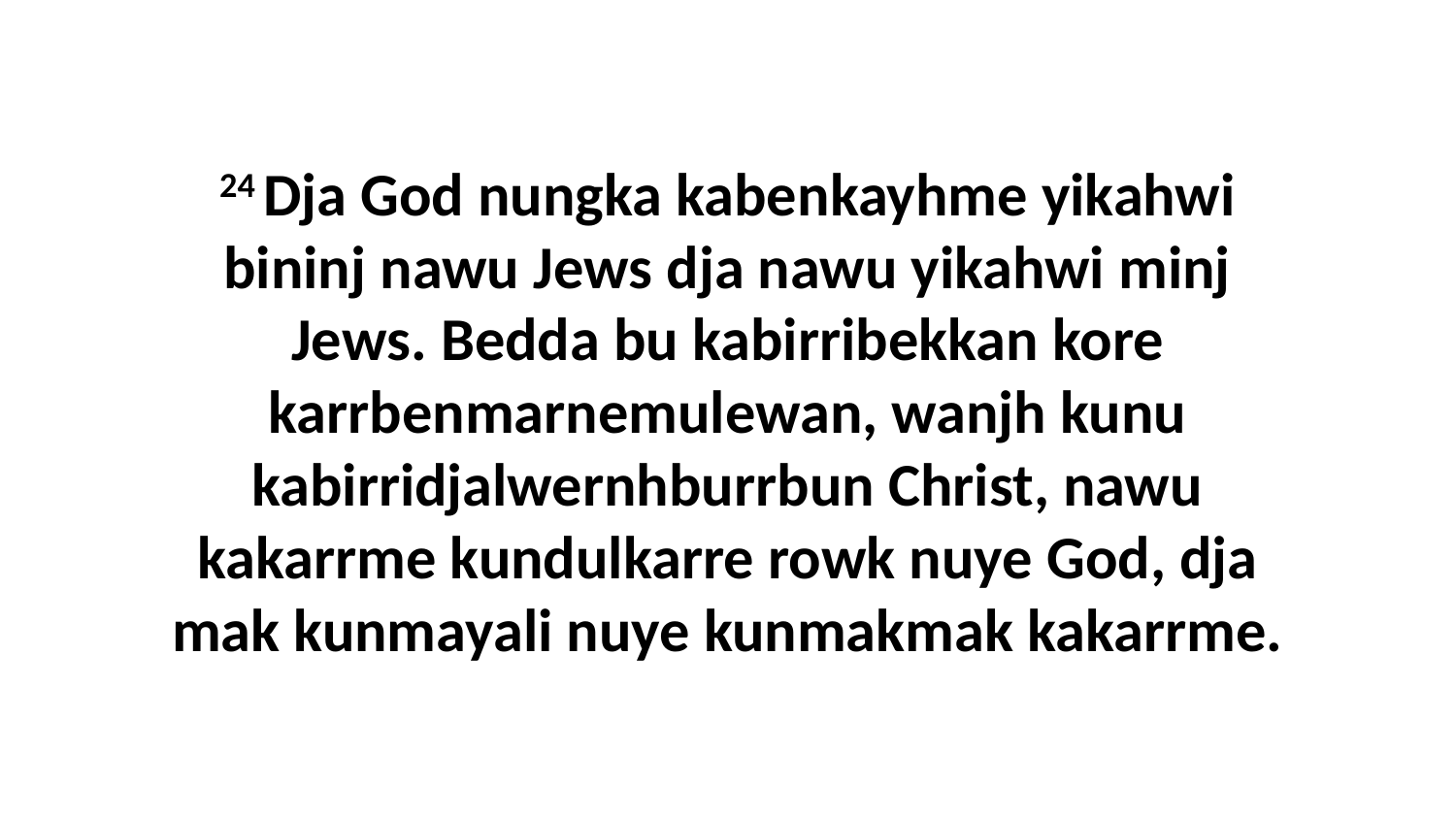

24 Dja God nungka kabenkayhme yikahwi bininj nawu Jews dja nawu yikahwi minj Jews. Bedda bu kabirribekkan kore karrbenmarnemulewan, wanjh kunu kabirridjalwernhburrbun Christ, nawu kakarrme kundulkarre rowk nuye God, dja mak kunmayali nuye kunmakmak kakarrme.